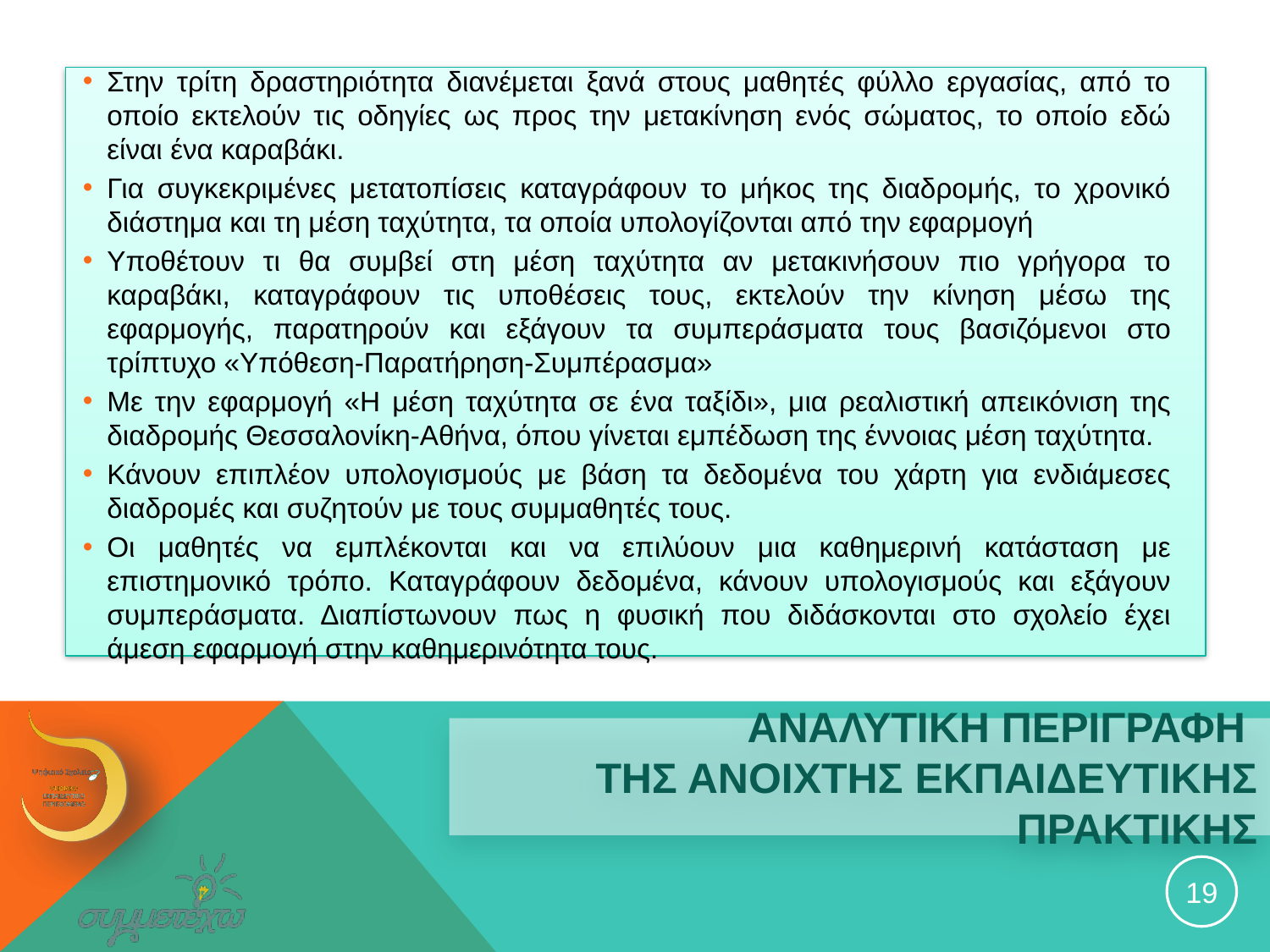

Στην τρίτη δραστηριότητα διανέμεται ξανά στους μαθητές φύλλο εργασίας, από το οποίο εκτελούν τις οδηγίες ως προς την μετακίνηση ενός σώματος, το οποίο εδώ είναι ένα καραβάκι.
Για συγκεκριμένες μετατοπίσεις καταγράφουν το μήκος της διαδρομής, το χρονικό διάστημα και τη μέση ταχύτητα, τα οποία υπολογίζονται από την εφαρμογή
Υποθέτουν τι θα συμβεί στη μέση ταχύτητα αν μετακινήσουν πιο γρήγορα το καραβάκι, καταγράφουν τις υποθέσεις τους, εκτελούν την κίνηση μέσω της εφαρμογής, παρατηρούν και εξάγουν τα συμπεράσματα τους βασιζόμενοι στο τρίπτυχο «Υπόθεση-Παρατήρηση-Συμπέρασμα»
Με την εφαρμογή «Η μέση ταχύτητα σε ένα ταξίδι», μια ρεαλιστική απεικόνιση της διαδρομής Θεσσαλονίκη-Αθήνα, όπου γίνεται εμπέδωση της έννοιας μέση ταχύτητα.
Κάνουν επιπλέον υπολογισμούς με βάση τα δεδομένα του χάρτη για ενδιάμεσες διαδρομές και συζητούν με τους συμμαθητές τους.
Οι μαθητές να εμπλέκονται και να επιλύουν μια καθημερινή κατάσταση με επιστημονικό τρόπο. Καταγράφουν δεδομένα, κάνουν υπολογισμούς και εξάγουν συμπεράσματα. Διαπίστωνουν πως η φυσική που διδάσκονται στο σχολείο έχει άμεση εφαρμογή στην καθημερινότητα τους.
# ΑΝΑΛΥΤΙΚΗ ΠΕΡΙΓΡΑΦΗ ΤΗΣ ανοιχτησ εκπαιδευτικησ ΠΡΑΚΤΙΚΗΣ
19